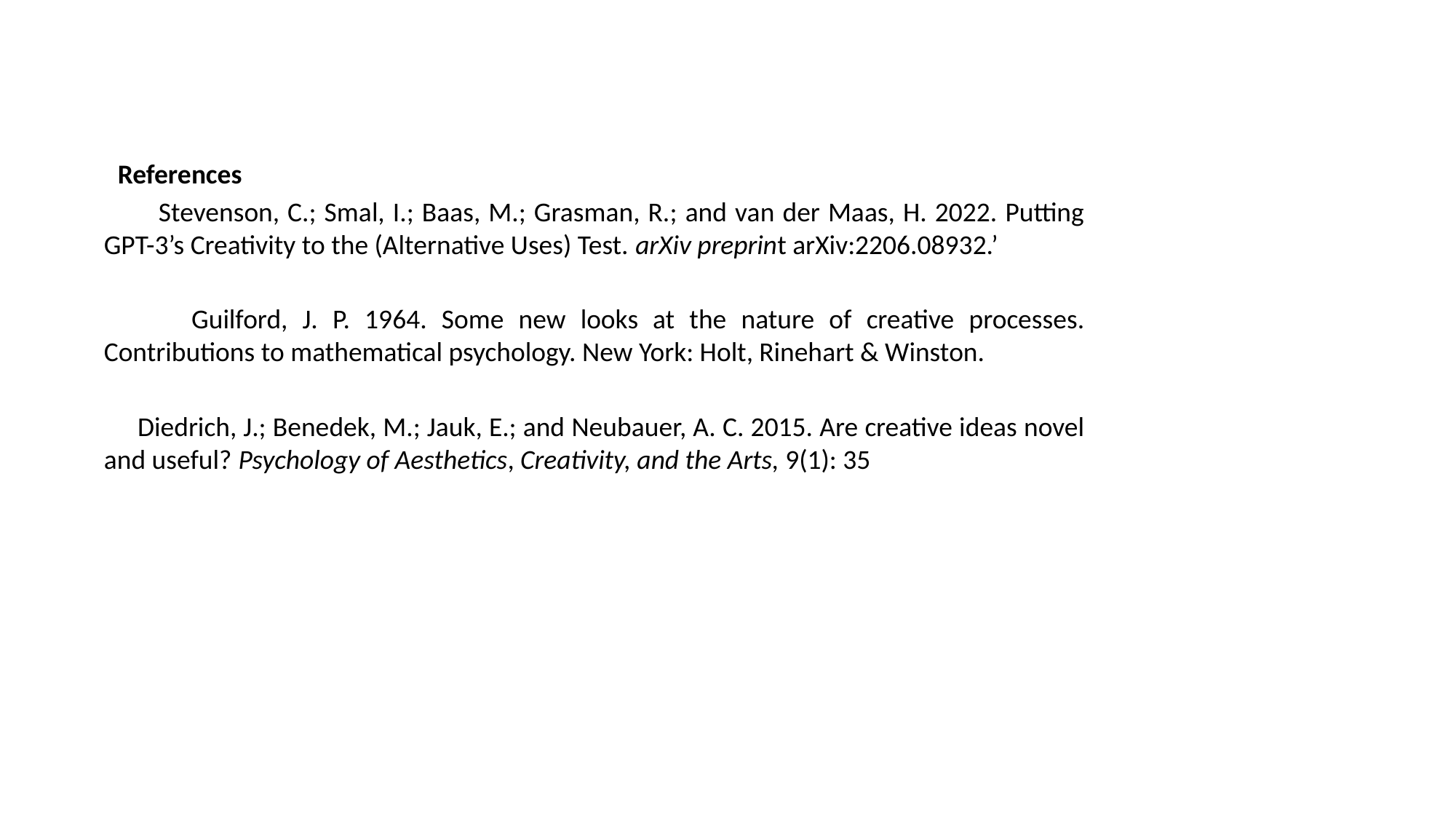

References
     Stevenson, C.; Smal, I.; Baas, M.; Grasman, R.; and van der Maas, H. 2022. Putting GPT-3’s Creativity to the (Alternative Uses) Test. arXiv preprint arXiv:2206.08932.’

     Guilford, J. P. 1964. Some new looks at the nature of creative processes. Contributions to mathematical psychology. New York: Holt, Rinehart & Winston.

     Diedrich, J.; Benedek, M.; Jauk, E.; and Neubauer, A. C. 2015. Are creative ideas novel and useful? Psychology of Aesthetics, Creativity, and the Arts, 9(1): 35